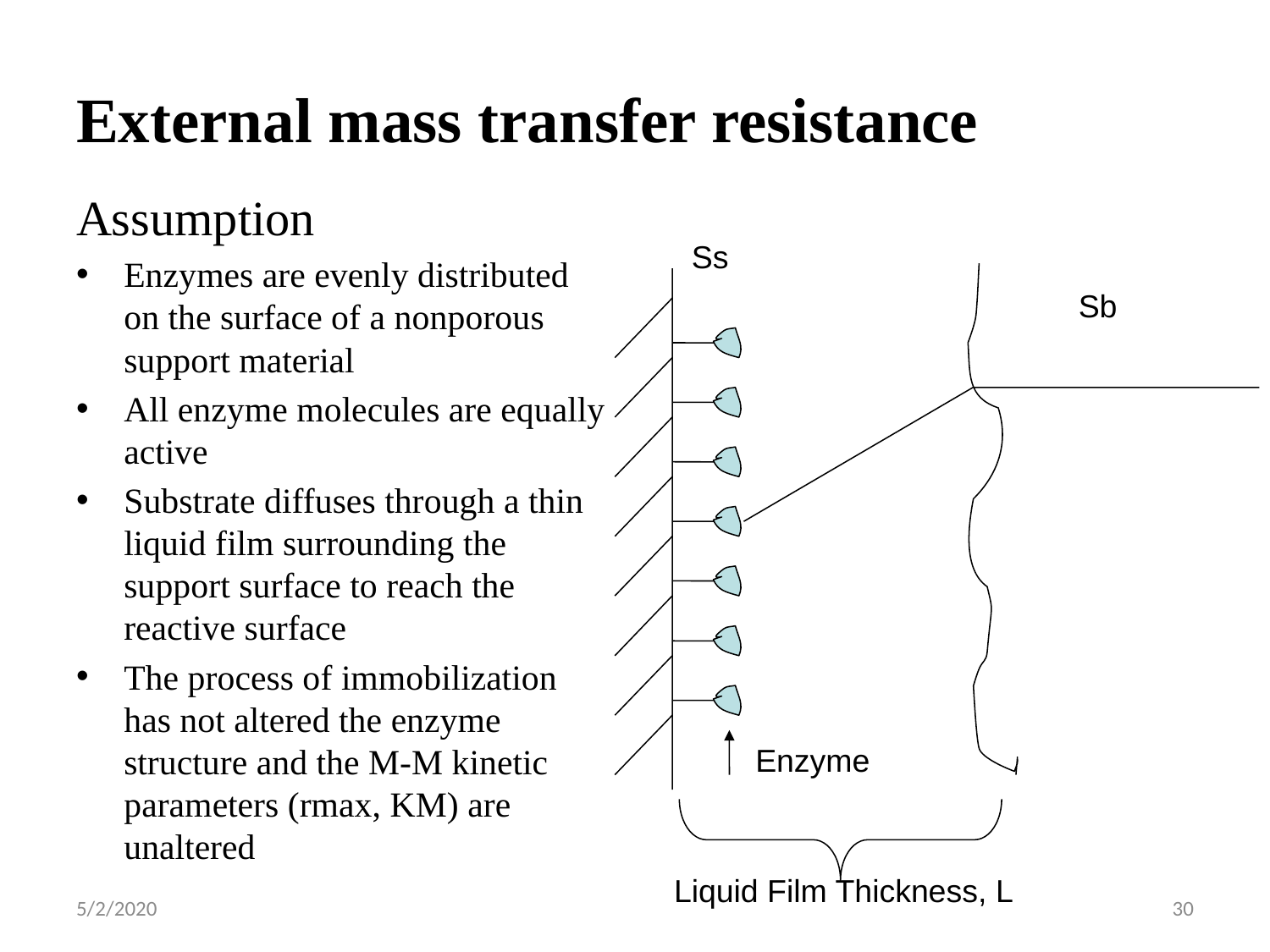

# External mass transfer resistance
Assumption
Enzymes are evenly distributed on the surface of a nonporous support material
All enzyme molecules are equally active
Substrate diffuses through a thin liquid film surrounding the support surface to reach the reactive surface
The process of immobilization has not altered the enzyme structure and the M-M kinetic parameters (rmax, KM) are unaltered

Ss

Sb

Enzyme
Liquid Film Thickness, L
5/2/2020
30